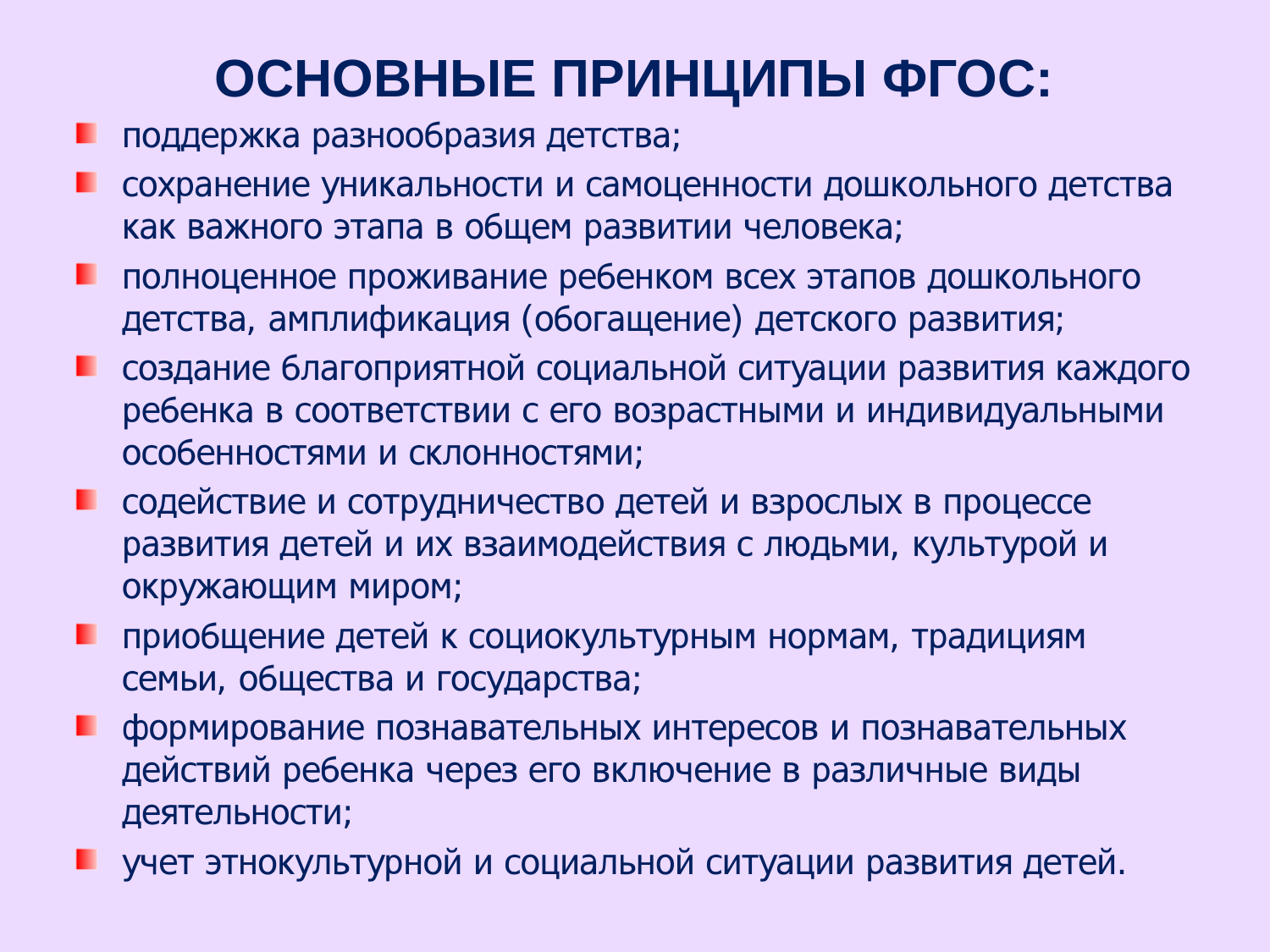

ОСНОВНЫЕ ПРИНЦИПЫ ФГОС:
поддержка разнообразия детства;
сохранение уникальности и самоценности дошкольного детства как важного этапа в общем развитии человека;
полноценное проживание ребенком всех этапов дошкольного детства, амплификация (обогащение) детского развития;
создание благоприятной социальной ситуации развития каждого ребенка в соответствии с его возрастными и индивидуальными особенностями и склонностями;
содействие и сотрудничество детей и взрослых в процессе развития детей и их взаимодействия с людьми, культурой и окружающим миром;
приобщение детей к социокультурным нормам, традициям семьи, общества и государства;
формирование познавательных интересов и познавательных действий ребенка через его включение в различные виды деятельности;
учет этнокультурной и социальной ситуации развития детей.